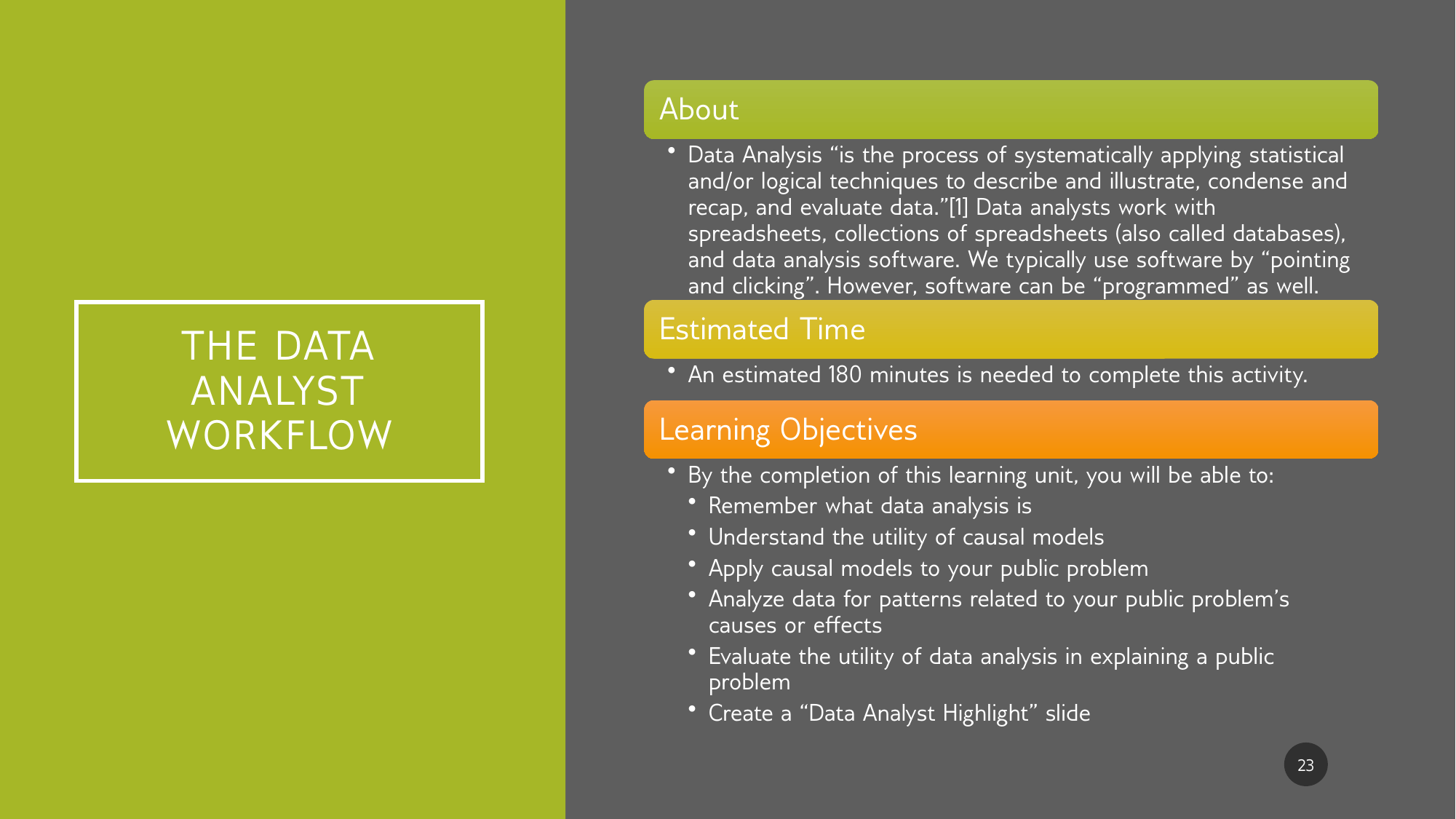

About
Data Analysis “is the process of systematically applying statistical and/or logical techniques to describe and illustrate, condense and recap, and evaluate data.”[1] Data analysts work with spreadsheets, collections of spreadsheets (also called databases), and data analysis software. We typically use software by “pointing and clicking”. However, software can be “programmed” as well.
Estimated Time
An estimated 180 minutes is needed to complete this activity.
Learning Objectives
By the completion of this learning unit, you will be able to:
Remember what data analysis is
Understand the utility of causal models
Apply causal models to your public problem
Analyze data for patterns related to your public problem’s causes or effects
Evaluate the utility of data analysis in explaining a public problem
Create a “Data Analyst Highlight” slide
# the Data Analyst Workflow
23